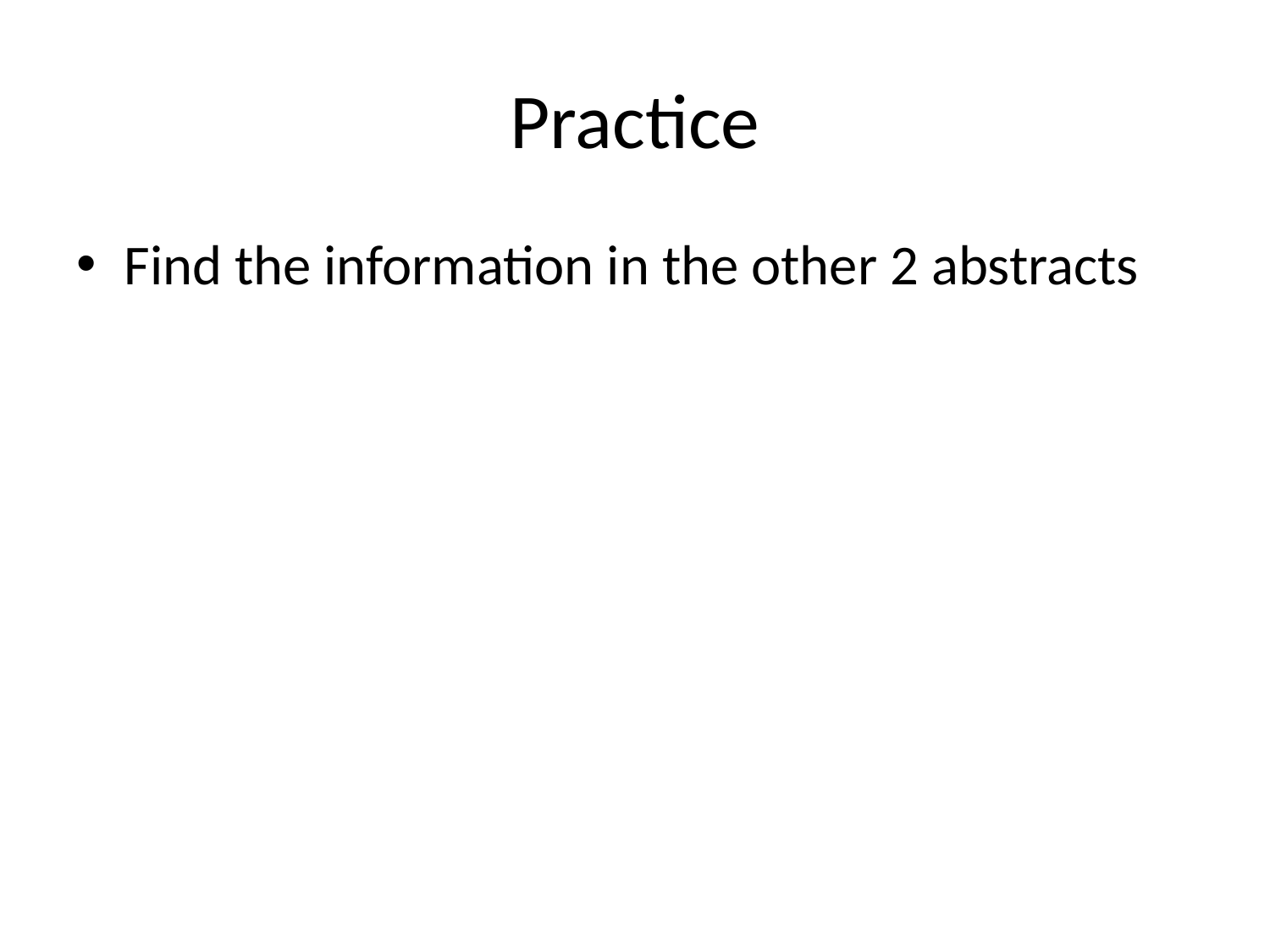

# Practice
Find the information in the other 2 abstracts